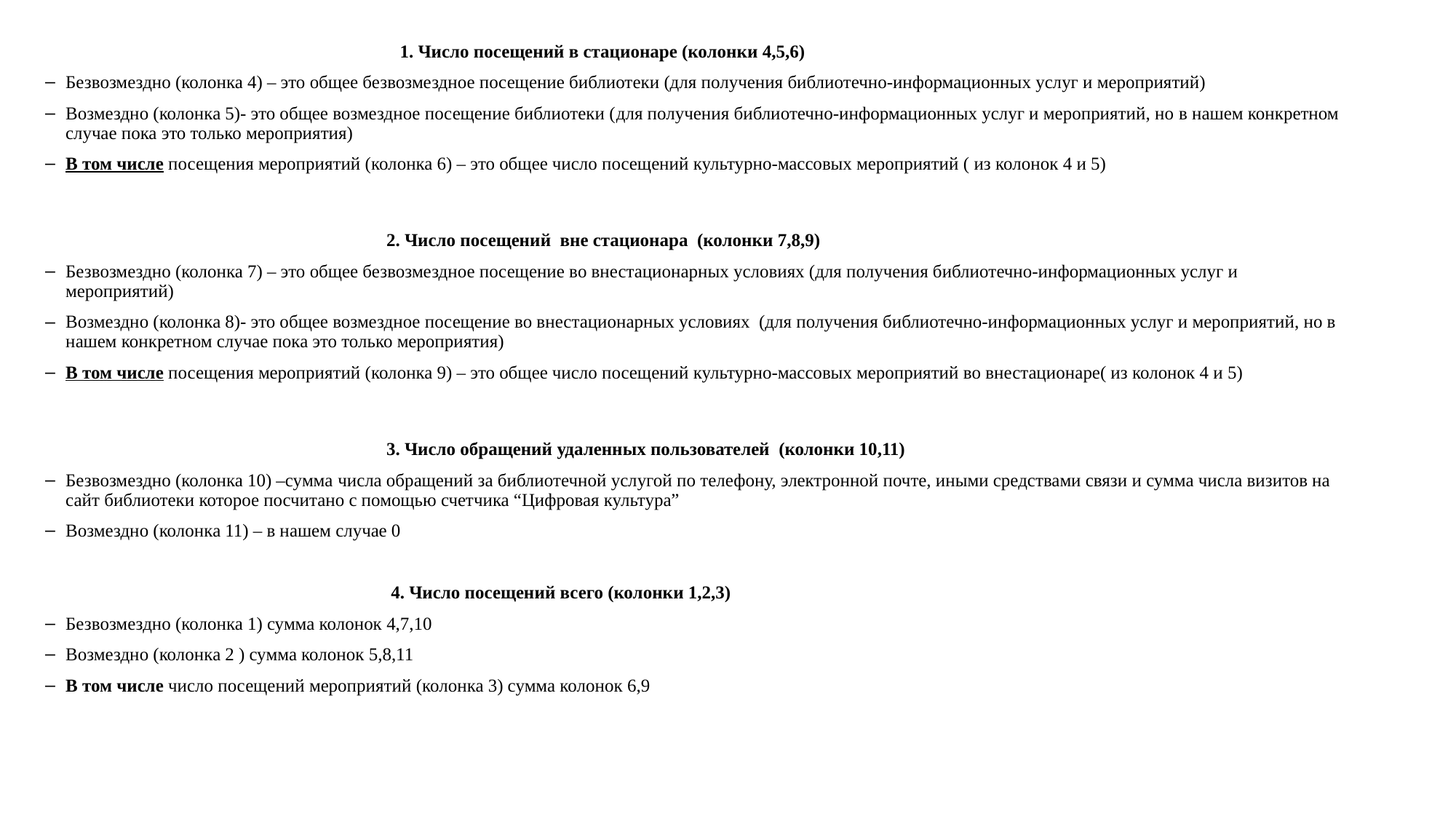

1. Число посещений в стационаре (колонки 4,5,6)
Безвозмездно (колонка 4) – это общее безвозмездное посещение библиотеки (для получения библиотечно-информационных услуг и мероприятий)
Возмездно (колонка 5)- это общее возмездное посещение библиотеки (для получения библиотечно-информационных услуг и мероприятий, но в нашем конкретном случае пока это только мероприятия)
В том числе посещения мероприятий (колонка 6) – это общее число посещений культурно-массовых мероприятий ( из колонок 4 и 5)

                                                                           2. Число посещений  вне стационара  (колонки 7,8,9)
Безвозмездно (колонка 7) – это общее безвозмездное посещение во внестационарных условиях (для получения библиотечно-информационных услуг и мероприятий)
Возмездно (колонка 8)- это общее возмездное посещение во внестационарных условиях  (для получения библиотечно-информационных услуг и мероприятий, но в нашем конкретном случае пока это только мероприятия)
В том числе посещения мероприятий (колонка 9) – это общее число посещений культурно-массовых мероприятий во внестационаре( из колонок 4 и 5)

                                                                           3. Число обращений удаленных пользователей  (колонки 10,11)
Безвозмездно (колонка 10) –сумма числа обращений за библиотечной услугой по телефону, электронной почте, иными средствами связи и сумма числа визитов на сайт библиотеки которое посчитано с помощью счетчика “Цифровая культура”
Возмездно (колонка 11) – в нашем случае 0

                                                                            4. Число посещений всего (колонки 1,2,3)
Безвозмездно (колонка 1) сумма колонок 4,7,10
Возмездно (колонка 2 ) сумма колонок 5,8,11
В том числе число посещений мероприятий (колонка 3) сумма колонок 6,9